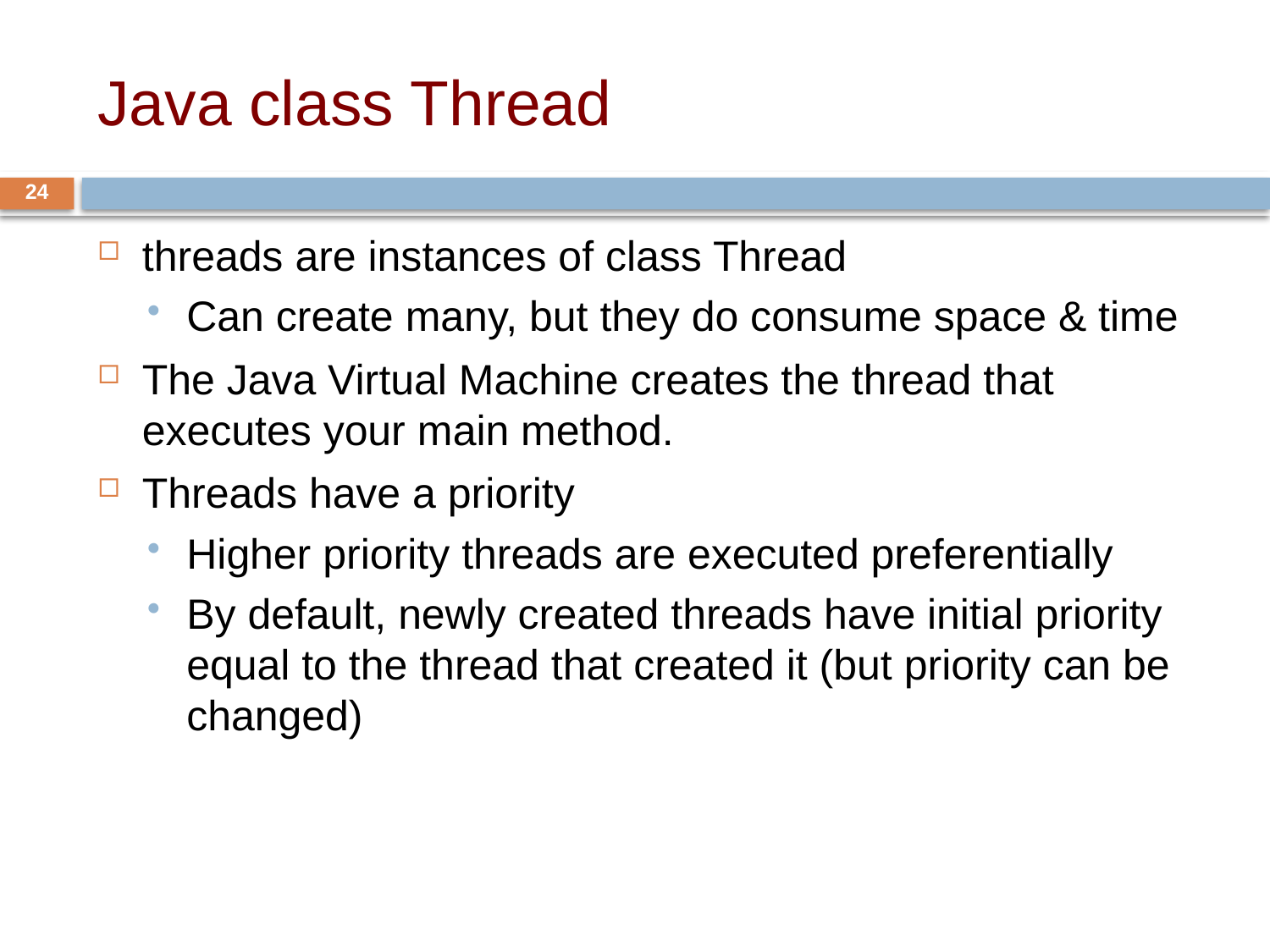

# Java class Thread
24
threads are instances of class Thread
Can create many, but they do consume space & time
The Java Virtual Machine creates the thread that executes your main method.
Threads have a priority
Higher priority threads are executed preferentially
By default, newly created threads have initial priority equal to the thread that created it (but priority can be changed)